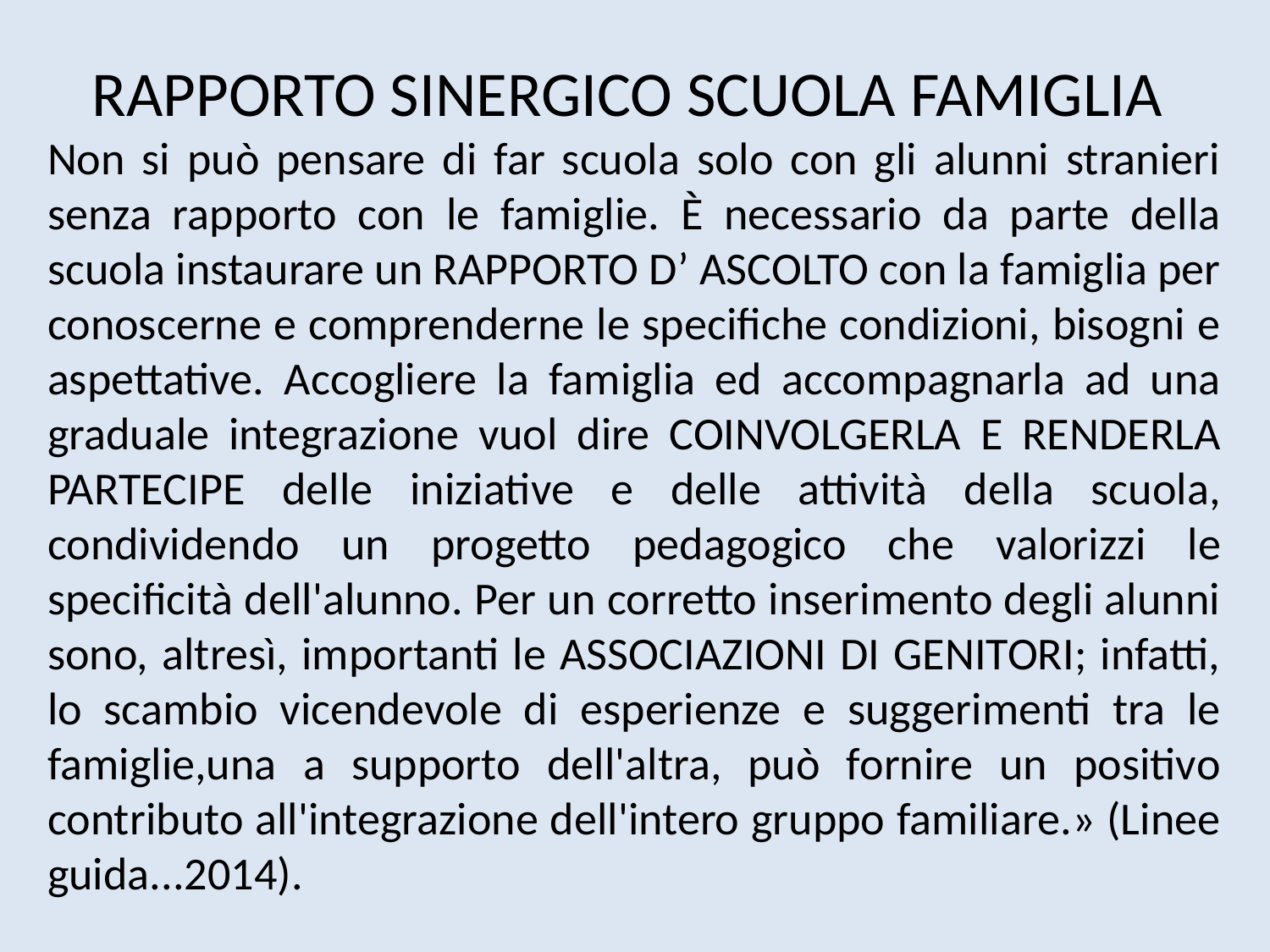

RAPPORTO SINERGICO SCUOLA FAMIGLIA
Non si può pensare di far scuola solo con gli alunni stranieri senza rapporto con le famiglie. È necessario da parte della scuola instaurare un RAPPORTO D’ ASCOLTO con la famiglia per conoscerne e comprenderne le specifiche condizioni, bisogni e aspettative. Accogliere la famiglia ed accompagnarla ad una graduale integrazione vuol dire COINVOLGERLA E RENDERLA PARTECIPE delle iniziative e delle attività della scuola, condividendo un progetto pedagogico che valorizzi le specificità dell'alunno. Per un corretto inserimento degli alunni sono, altresì, importanti le ASSOCIAZIONI DI GENITORI; infatti, lo scambio vicendevole di esperienze e suggerimenti tra le famiglie,una a supporto dell'altra, può fornire un positivo contributo all'integrazione dell'intero gruppo familiare.» (Linee guida...2014).